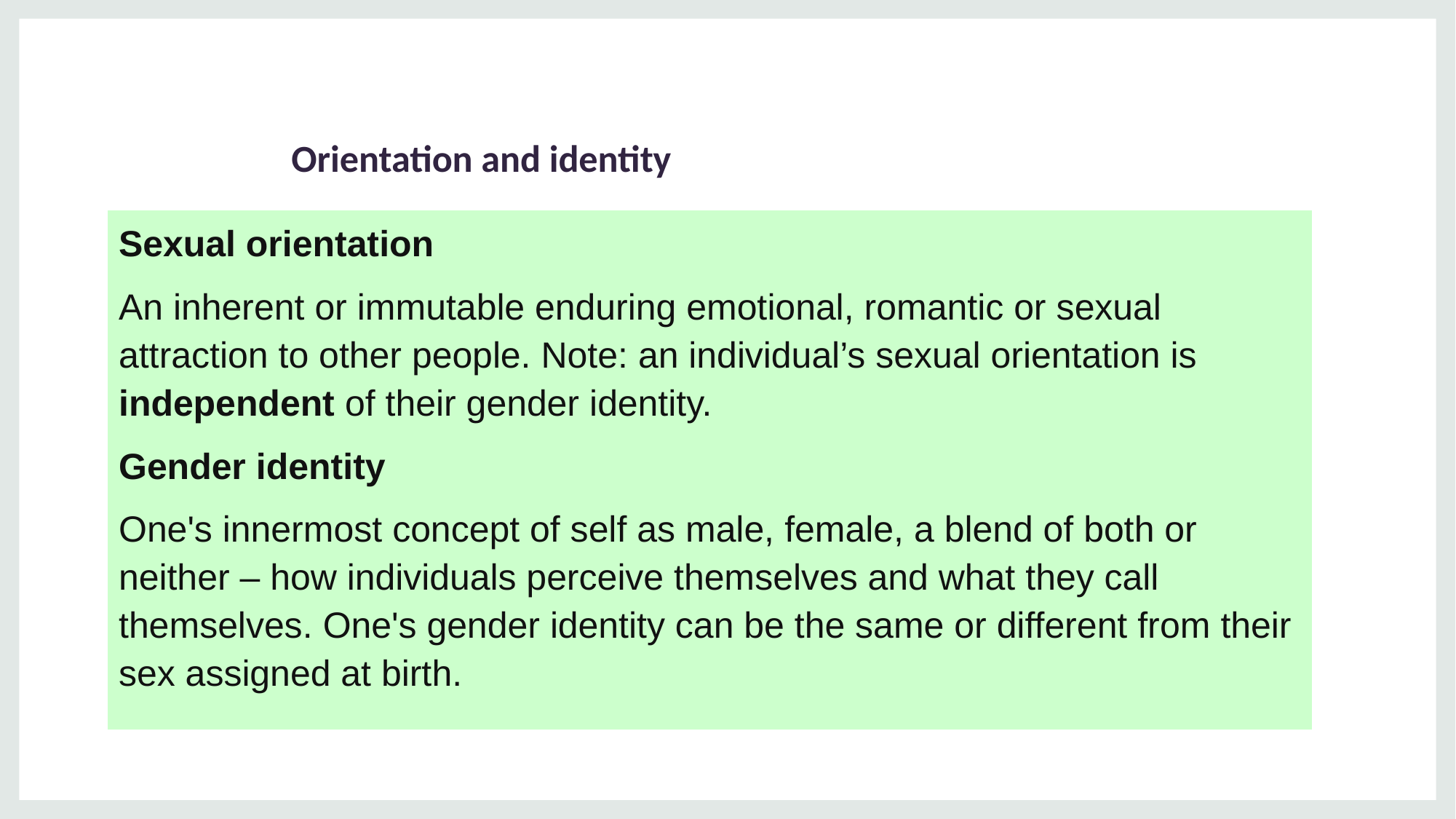

# Orientation and identity
Sexual orientation
An inherent or immutable enduring emotional, romantic or sexual attraction to other people. Note: an individual’s sexual orientation is independent of their gender identity.
Gender identity
One's innermost concept of self as male, female, a blend of both or neither – how individuals perceive themselves and what they call themselves. One's gender identity can be the same or different from their sex assigned at birth.